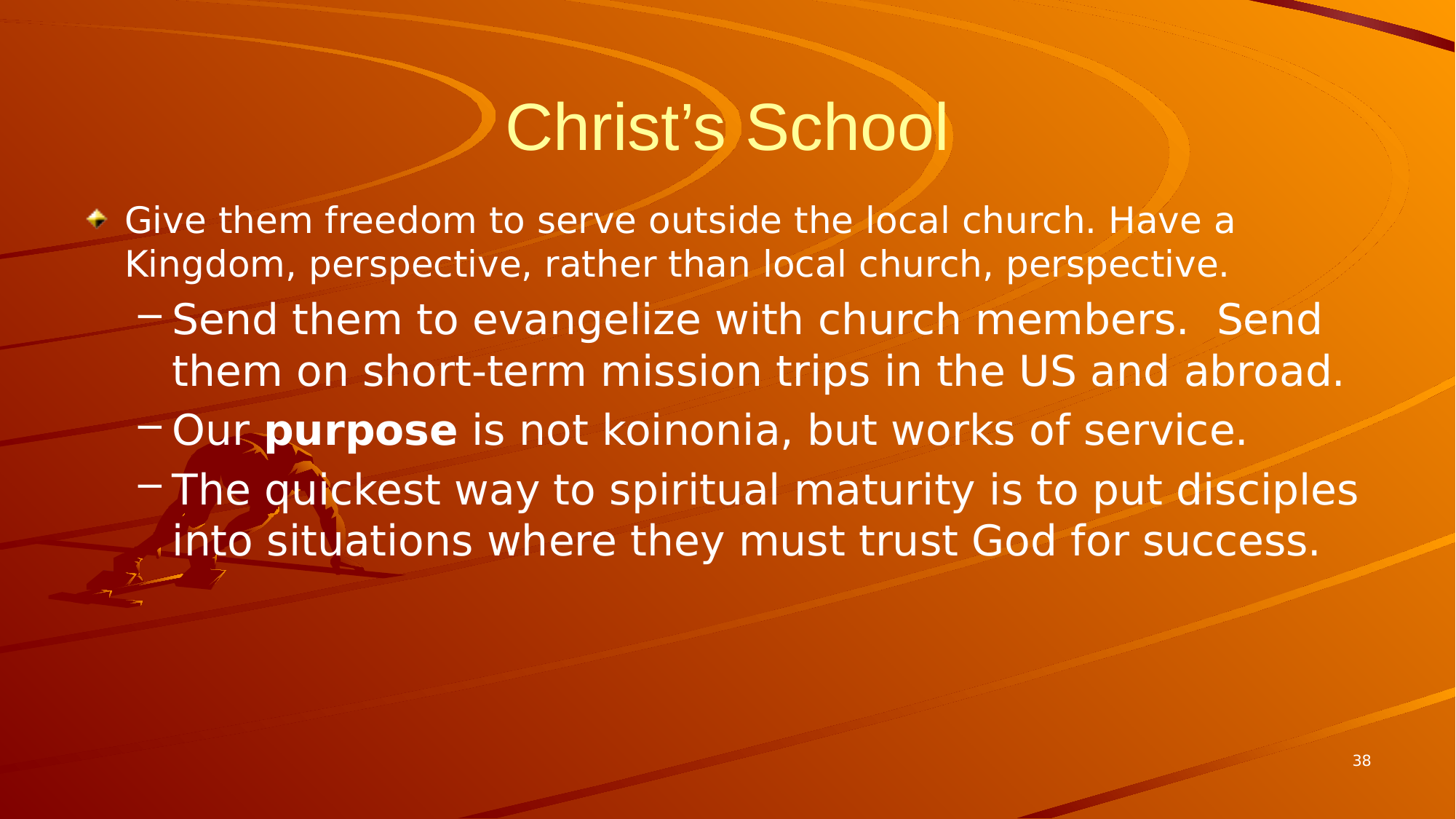

# Christ’s School
Give them freedom to serve outside the local church. Have a Kingdom, perspective, rather than local church, perspective.
Send them to evangelize with church members.  Send them on short-term mission trips in the US and abroad.
Our purpose is not koinonia, but works of service.
The quickest way to spiritual maturity is to put disciples into situations where they must trust God for success.

38